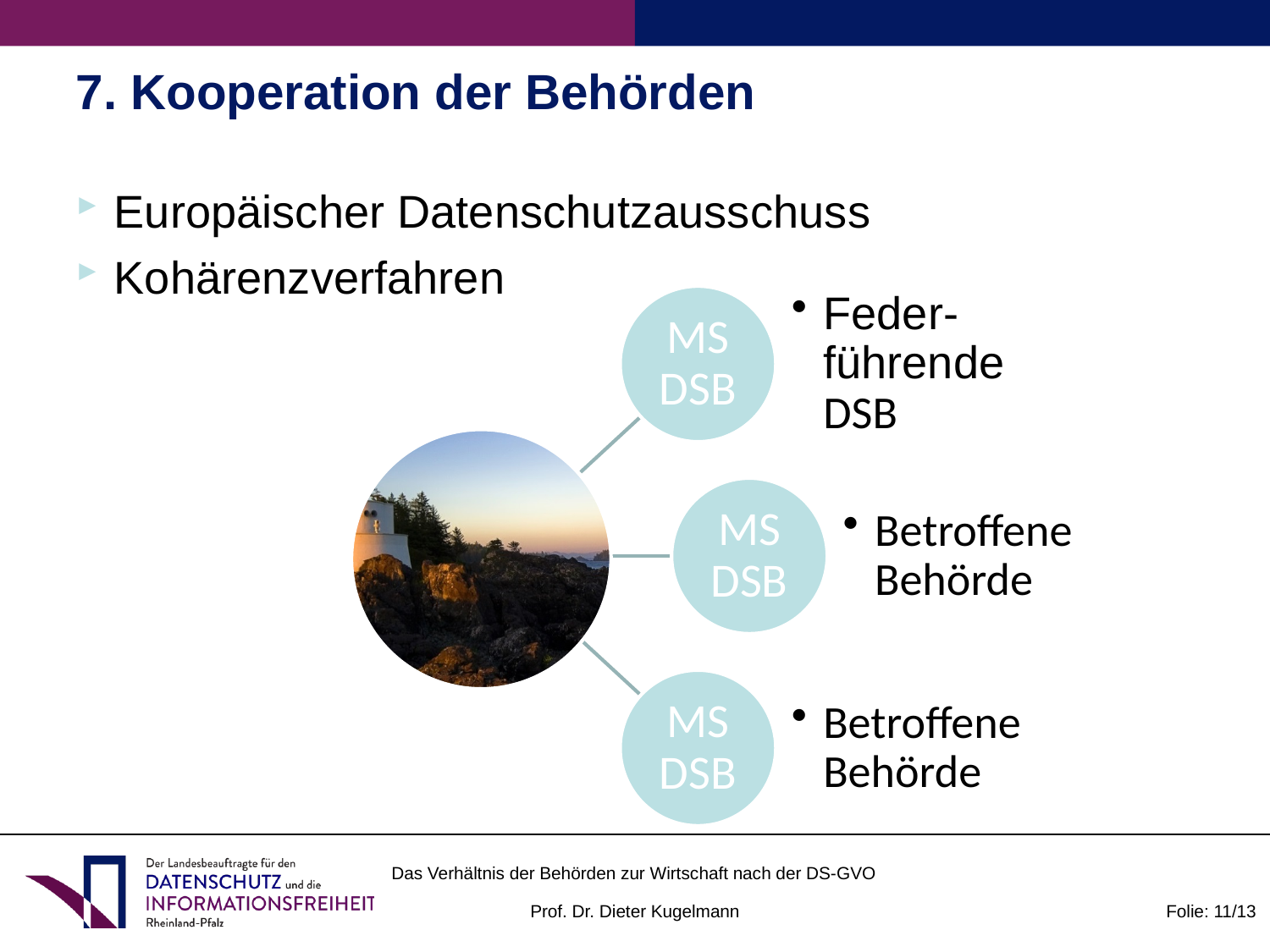

7. Kooperation der Behörden
Europäischer Datenschutzausschuss
Kohärenzverfahren

MS DSB
Feder-führende DSB
MS DSB
Betroffene Behörde
MS DSB
Betroffene Behörde